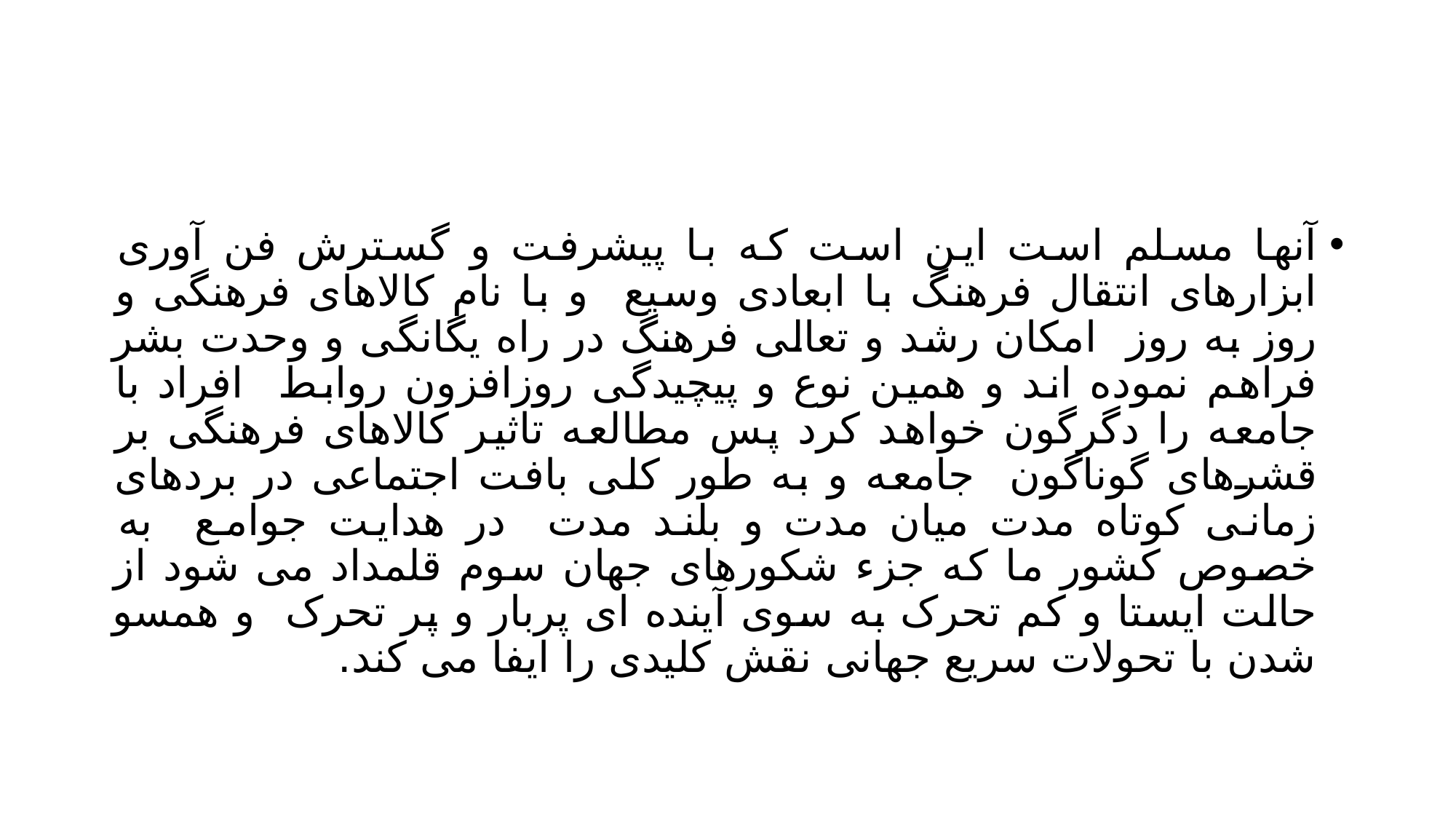

#
آنها مسلم است این است که با پیشرفت و گسترش فن آوری ابزارهای انتقال فرهنگ با ابعادی وسیع  و با نام کالاهای فرهنگی و روز به روز  امکان رشد و تعالی فرهنگ در راه یگانگی و وحدت بشر فراهم نموده اند و همین نوع و پیچیدگی روزافزون روابط  افراد با جامعه را دگرگون خواهد کرد پس مطالعه تاثیر کالاهای فرهنگی بر قشرهای گوناگون  جامعه و به طور کلی بافت اجتماعی در بردهای زمانی کوتاه مدت میان مدت و بلند مدت  در هدایت جوامع  به خصوص کشور ما که جزء شکورهای جهان سوم قلمداد می شود از حالت ایستا و کم تحرک به سوی آینده ای پربار و پر تحرک  و همسو شدن با تحولات سریع جهانی نقش کلیدی را ایفا می کند.